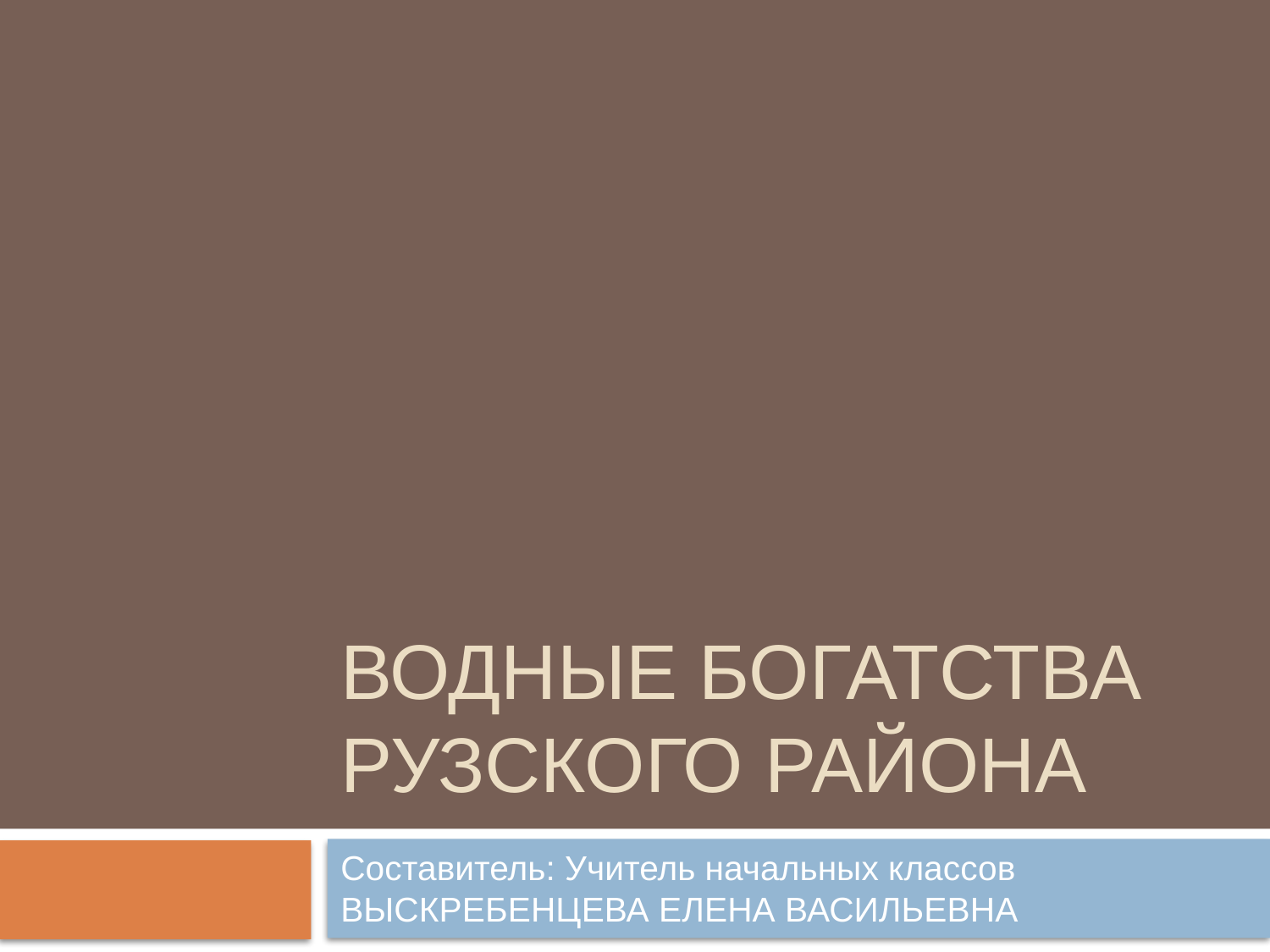

# Водные богатства Рузского района
Составитель: Учитель начальных классов ВЫСКРЕБЕНЦЕВА ЕЛЕНА ВАСИЛЬЕВНА